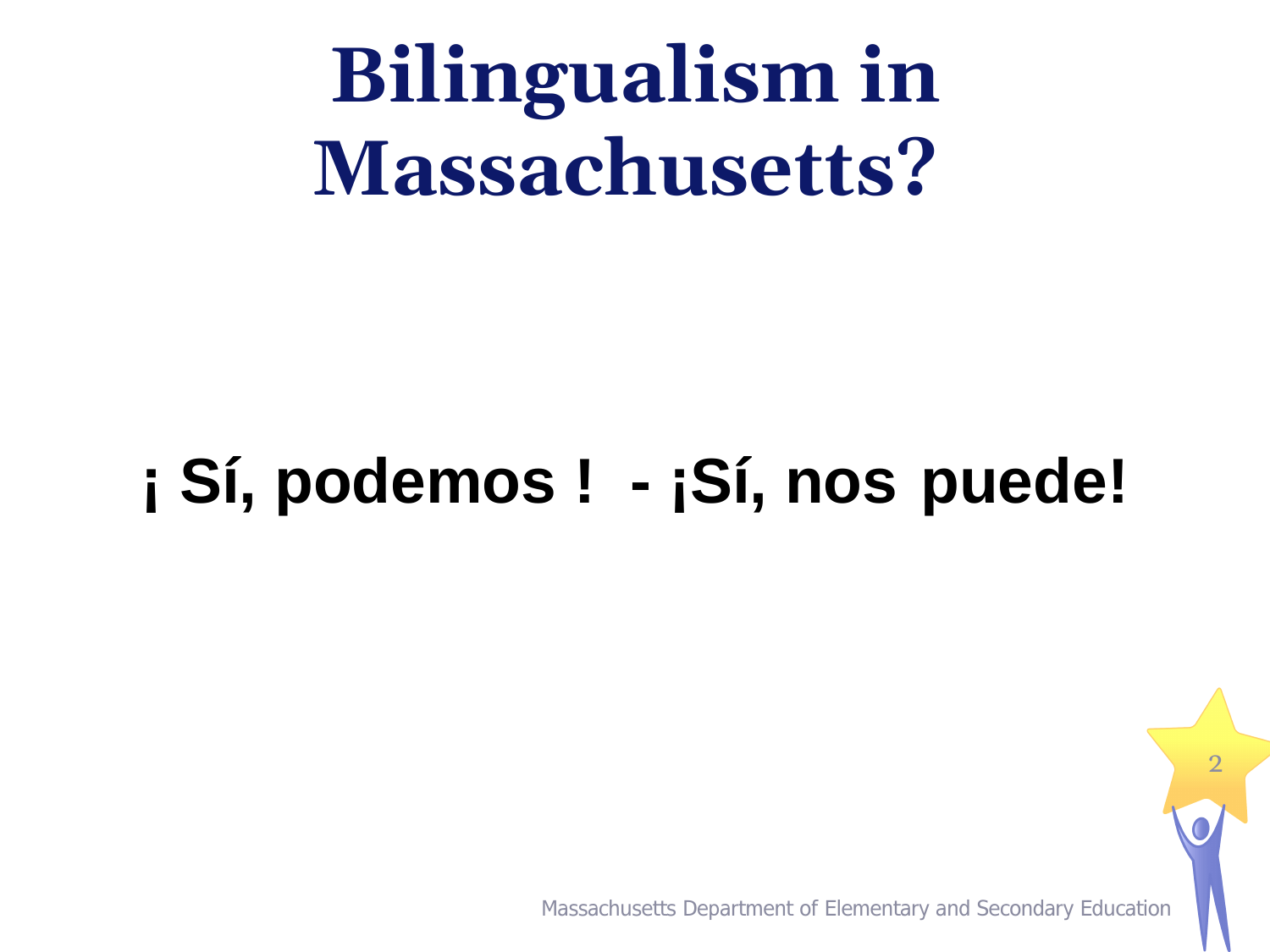

# Bilingualism in Massachusetts?
¡ Sí, podemos !  - ¡Sí, nos puede!
2
Massachusetts Department of Elementary and Secondary Education